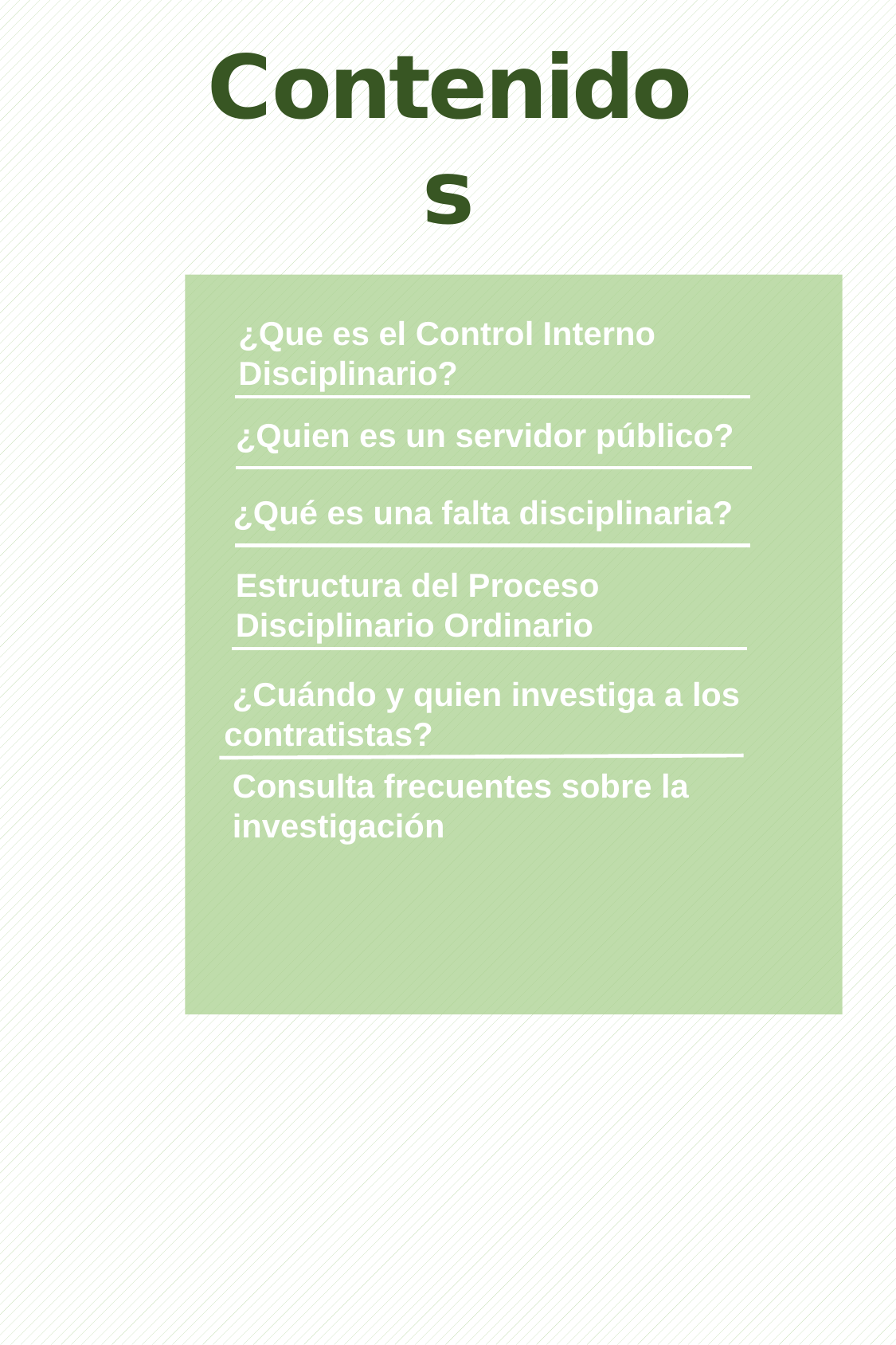

Contenidos

¿Que es el Control Interno Disciplinario?
 ¿Quien es un servidor público?

 ¿Qué es una falta disciplinaria?
Estructura del Proceso Disciplinario Ordinario
 ¿Cuándo y quien investiga a los contratistas?
Consulta frecuentes sobre la investigación